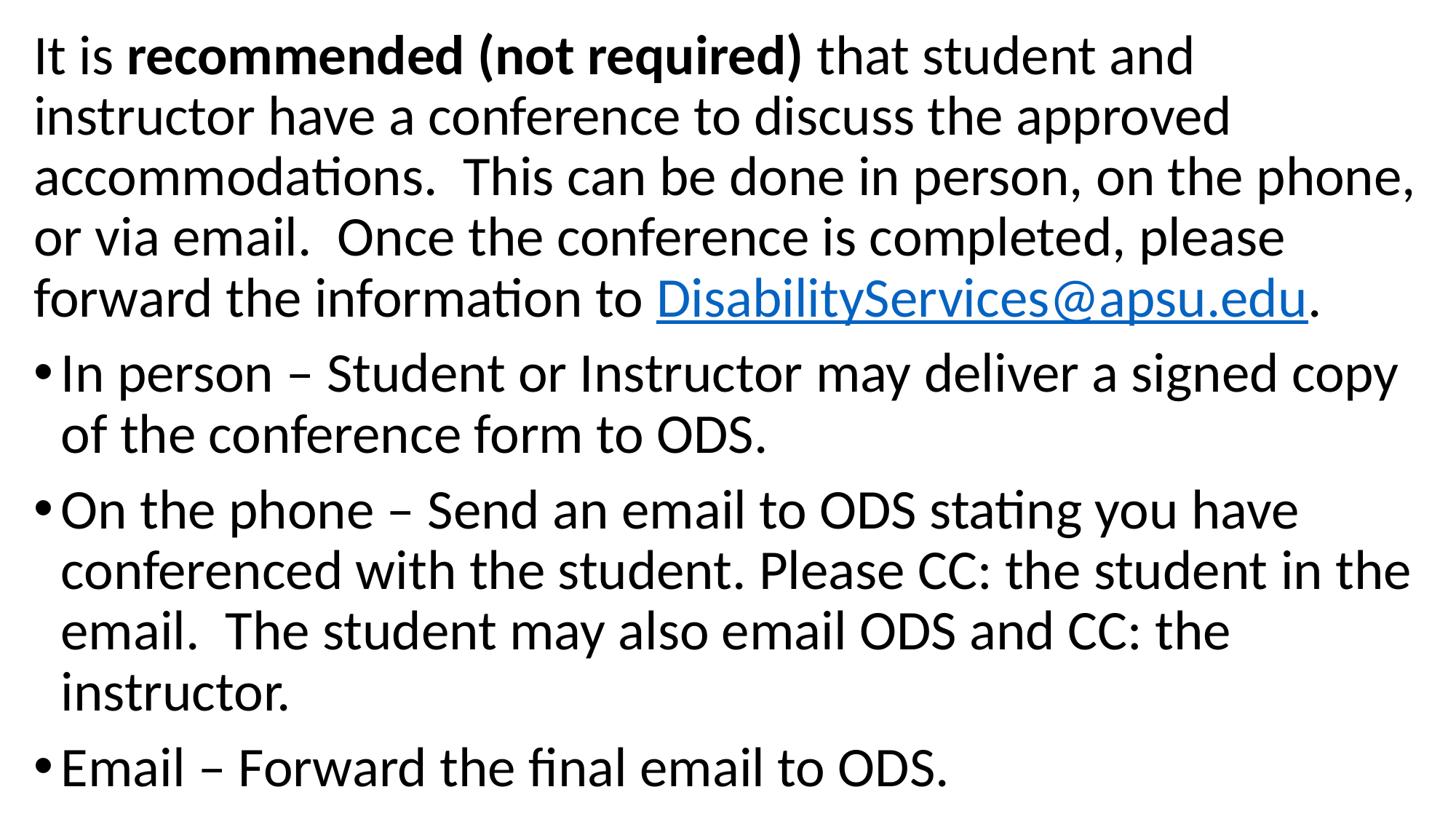

It is recommended (not required) that student and instructor have a conference to discuss the approved accommodations.  This can be done in person, on the phone, or via email.  Once the conference is completed, please forward the information to DisabilityServices@apsu.edu.
In person – Student or Instructor may deliver a signed copy of the conference form to ODS.
On the phone – Send an email to ODS stating you have conferenced with the student. Please CC: the student in the email.  The student may also email ODS and CC: the instructor.
Email – Forward the final email to ODS.